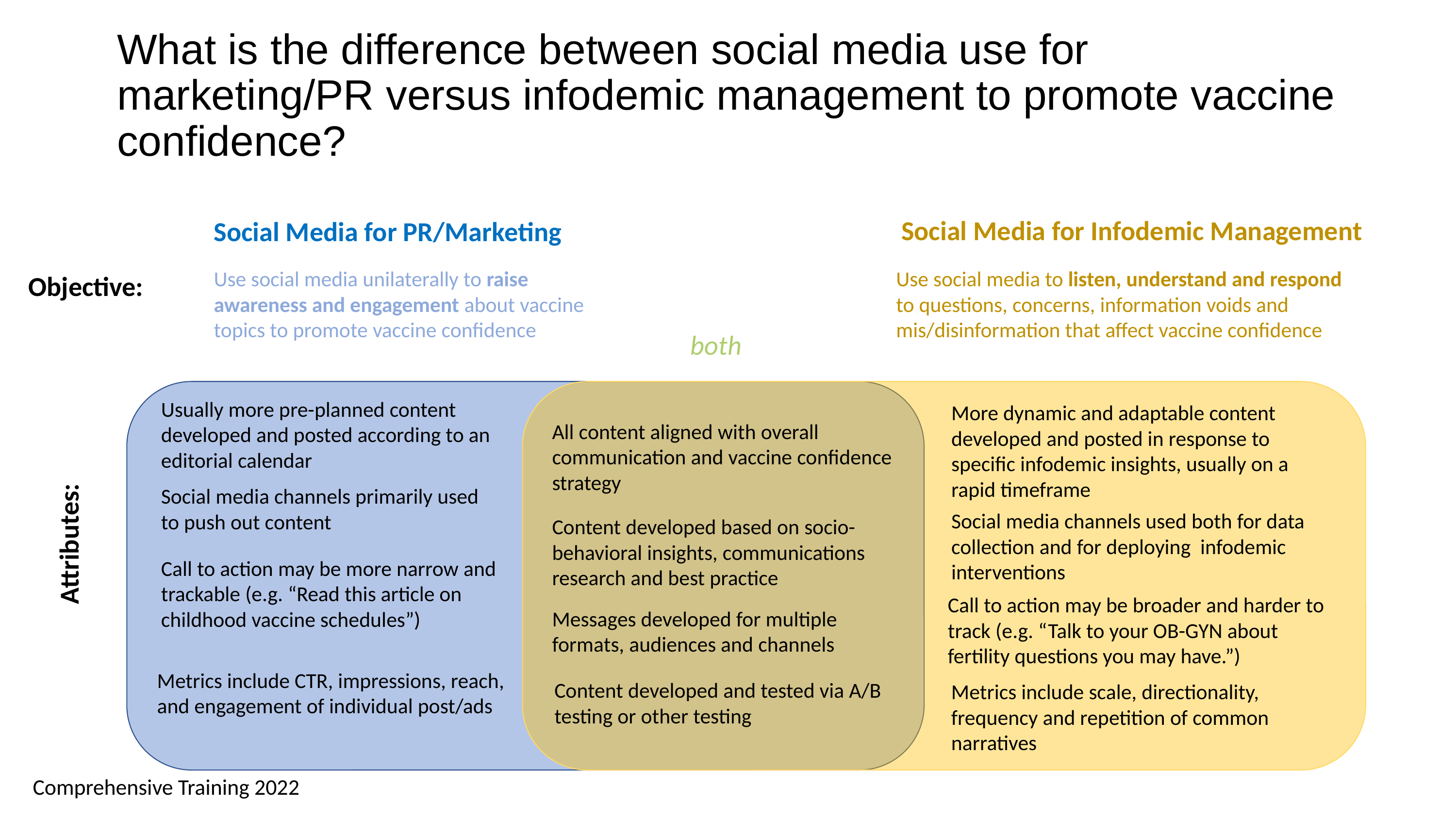

# What is the difference between social media use for marketing/PR versus infodemic management to promote vaccine confidence?
Social Media for Infodemic Management
Social Media for PR/Marketing
Use social media unilaterally to raise awareness and engagement about vaccine topics to promote vaccine confidence
Use social media to listen, understand and respond to questions, concerns, information voids and mis/disinformation that affect vaccine confidence
Objective:
both

Usually more pre-planned content developed and posted according to an editorial calendar
More dynamic and adaptable content developed and posted in response to specific infodemic insights, usually on a rapid timeframe
All content aligned with overall communication and vaccine confidence strategy
Social media channels primarily used to push out content
Social media channels used both for data collection and for deploying  infodemic interventions
Content developed based on socio-behavioral insights, communications research and best practice
Attributes:
Call to action may be more narrow and trackable (e.g. “Read this article on childhood vaccine schedules”)
Call to action may be broader and harder to track (e.g. “Talk to your OB-GYN about fertility questions you may have.”)
Messages developed for multiple formats, audiences and channels
Metrics include CTR, impressions, reach, and engagement of individual post/ads
Content developed and tested via A/B testing or other testing
Metrics include scale, directionality, frequency and repetition of common narratives
Comprehensive Training 2022